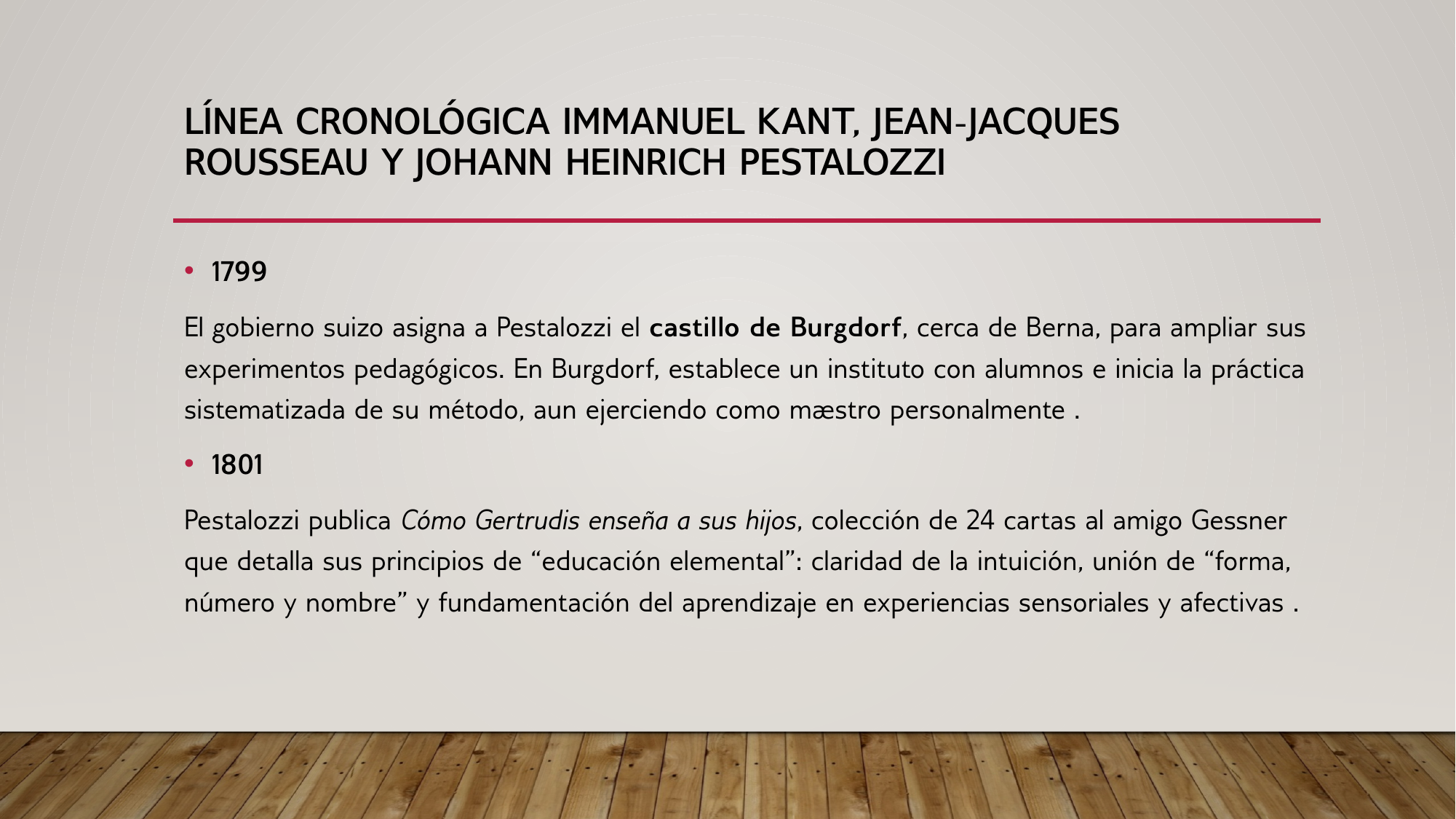

# Línea cronológica Immanuel Kant, Jean-Jacques Rousseau y Johann Heinrich Pestalozzi
1799
El gobierno suizo asigna a Pestalozzi el castillo de Burgdorf, cerca de Berna, para ampliar sus experimentos pedagógicos. En Burgdorf, establece un instituto con alumnos e inicia la práctica sistematizada de su método, aun ejerciendo como maestro personalmente .
1801
Pestalozzi publica Cómo Gertrudis enseña a sus hijos, colección de 24 cartas al amigo Gessner que detalla sus principios de “educación elemental”: claridad de la intuición, unión de “forma, número y nombre” y fundamentación del aprendizaje en experiencias sensoriales y afectivas .